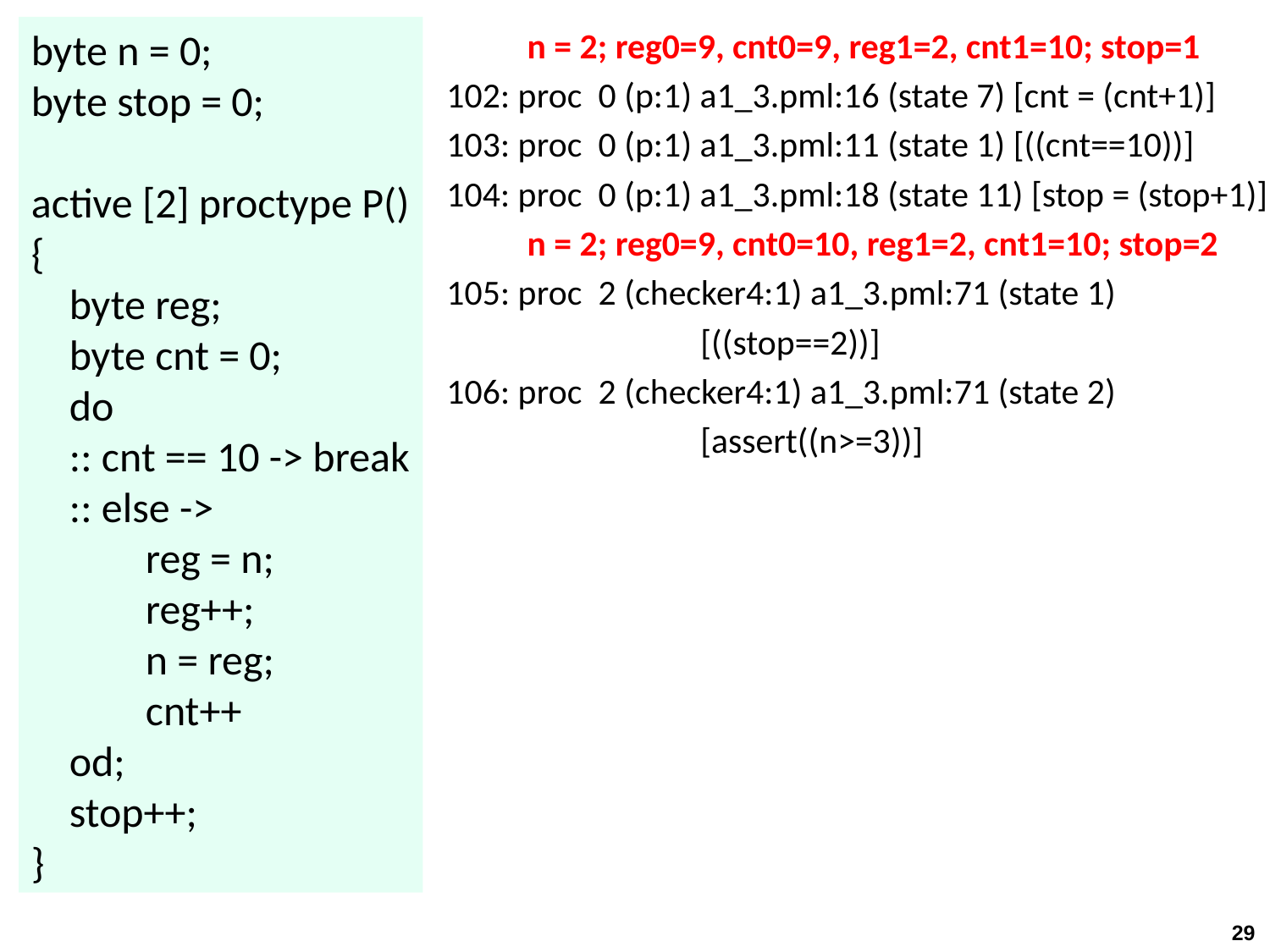

byte n = 0;
byte stop = 0;

active [2] proctype P()
{
    byte reg;
    byte cnt = 0;
    do
    :: cnt == 10 -> break
    :: else ->
            reg = n;
            reg++;
            n = reg;
            cnt++
    od;
    stop++;
}
          n = 2; reg0=9, cnt0=9, reg1=2, cnt1=10; stop=1
102: proc  0 (p:1) a1_3.pml:16 (state 7) [cnt = (cnt+1)]
103: proc  0 (p:1) a1_3.pml:11 (state 1) [((cnt==10))]
104: proc  0 (p:1) a1_3.pml:18 (state 11) [stop = (stop+1)]
          n = 2; reg0=9, cnt0=10, reg1=2, cnt1=10; stop=2
105: proc  2 (checker4:1) a1_3.pml:71 (state 1)
		[((stop==2))]
106: proc  2 (checker4:1) a1_3.pml:71 (state 2)
		[assert((n>=3))]